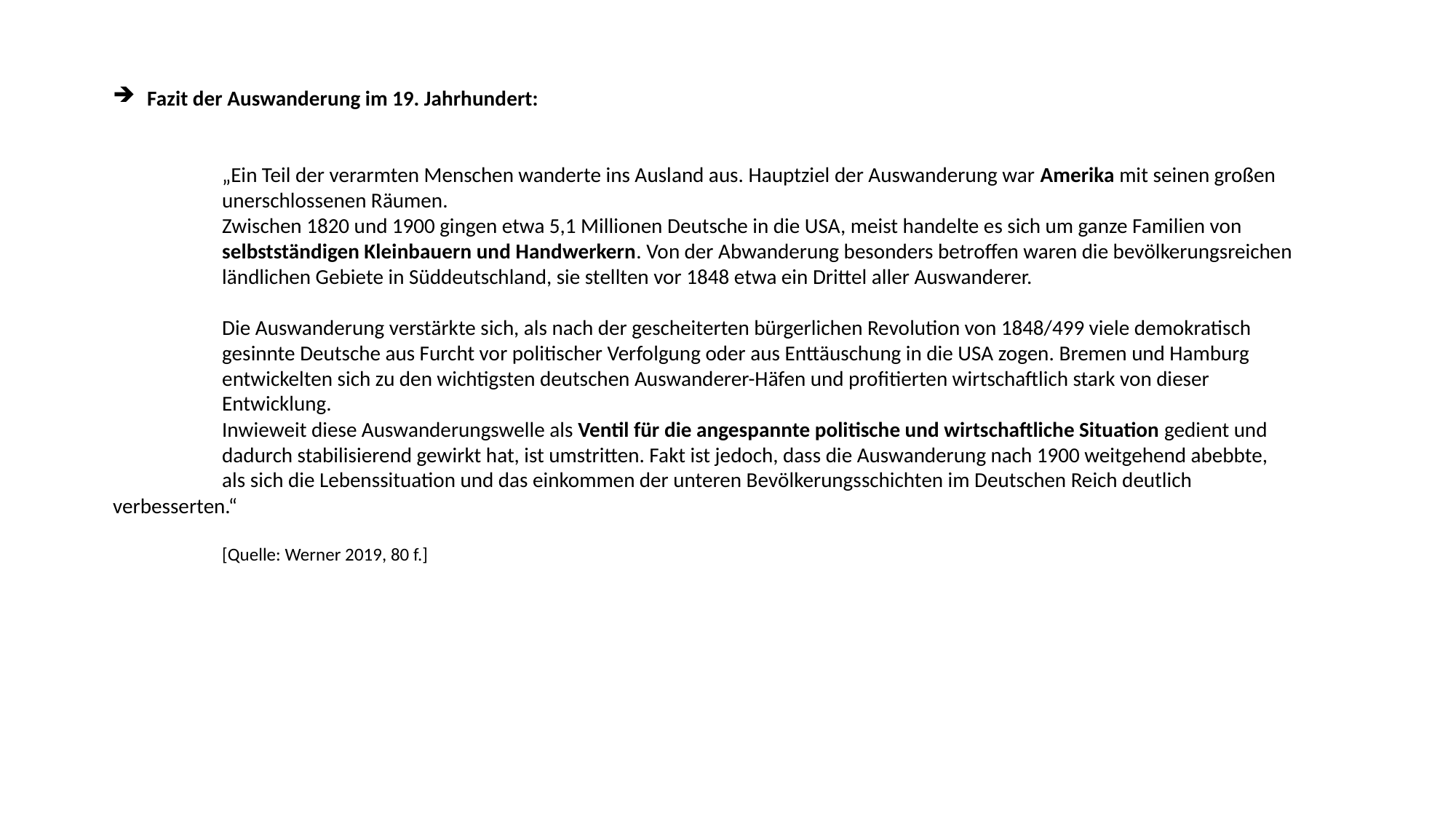

Fazit der Auswanderung im 19. Jahrhundert:

	„Ein Teil der verarmten Menschen wanderte ins Ausland aus. Hauptziel der Auswanderung war Amerika mit seinen großen
	unerschlossenen Räumen.
	Zwischen 1820 und 1900 gingen etwa 5,1 Millionen Deutsche in die USA, meist handelte es sich um ganze Familien von
	selbstständigen Kleinbauern und Handwerkern. Von der Abwanderung besonders betroffen waren die bevölkerungsreichen
	ländlichen Gebiete in Süddeutschland, sie stellten vor 1848 etwa ein Drittel aller Auswanderer.

	Die Auswanderung verstärkte sich, als nach der gescheiterten bürgerlichen Revolution von 1848/499 viele demokratisch 	gesinnte Deutsche aus Furcht vor politischer Verfolgung oder aus Enttäuschung in die USA zogen. Bremen und Hamburg 	entwickelten sich zu den wichtigsten deutschen Auswanderer-Häfen und profitierten wirtschaftlich stark von dieser 	Entwicklung.
	Inwieweit diese Auswanderungswelle als Ventil für die angespannte politische und wirtschaftliche Situation gedient und 	dadurch stabilisierend gewirkt hat, ist umstritten. Fakt ist jedoch, dass die Auswanderung nach 1900 weitgehend abebbte, 	als sich die Lebenssituation und das einkommen der unteren Bevölkerungsschichten im Deutschen Reich deutlich 	verbesserten.“

	[Quelle: Werner 2019, 80 f.]